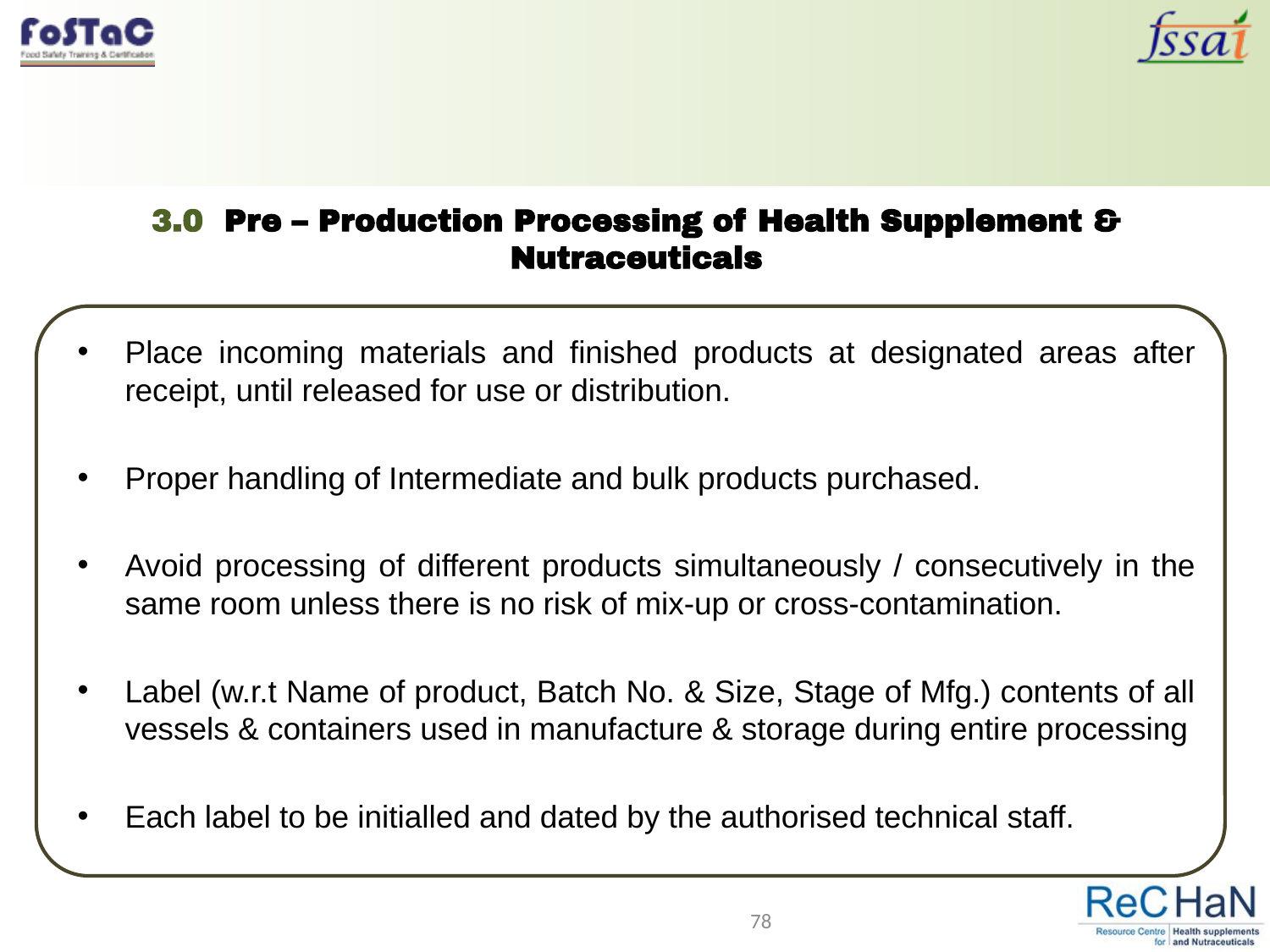

# 3.0  Pre – Production Processing of Health Supplement & Nutraceuticals

Place incoming materials and finished products at designated areas after receipt, until released for use or distribution.

Proper handling of Intermediate and bulk products purchased.

Avoid processing of different products simultaneously / consecutively in the same room unless there is no risk of mix-up or cross-contamination.

Label (w.r.t Name of product, Batch No. & Size, Stage of Mfg.) contents of all vessels & containers used in manufacture & storage during entire processing

Each label to be initialled and dated by the authorised technical staff.
78